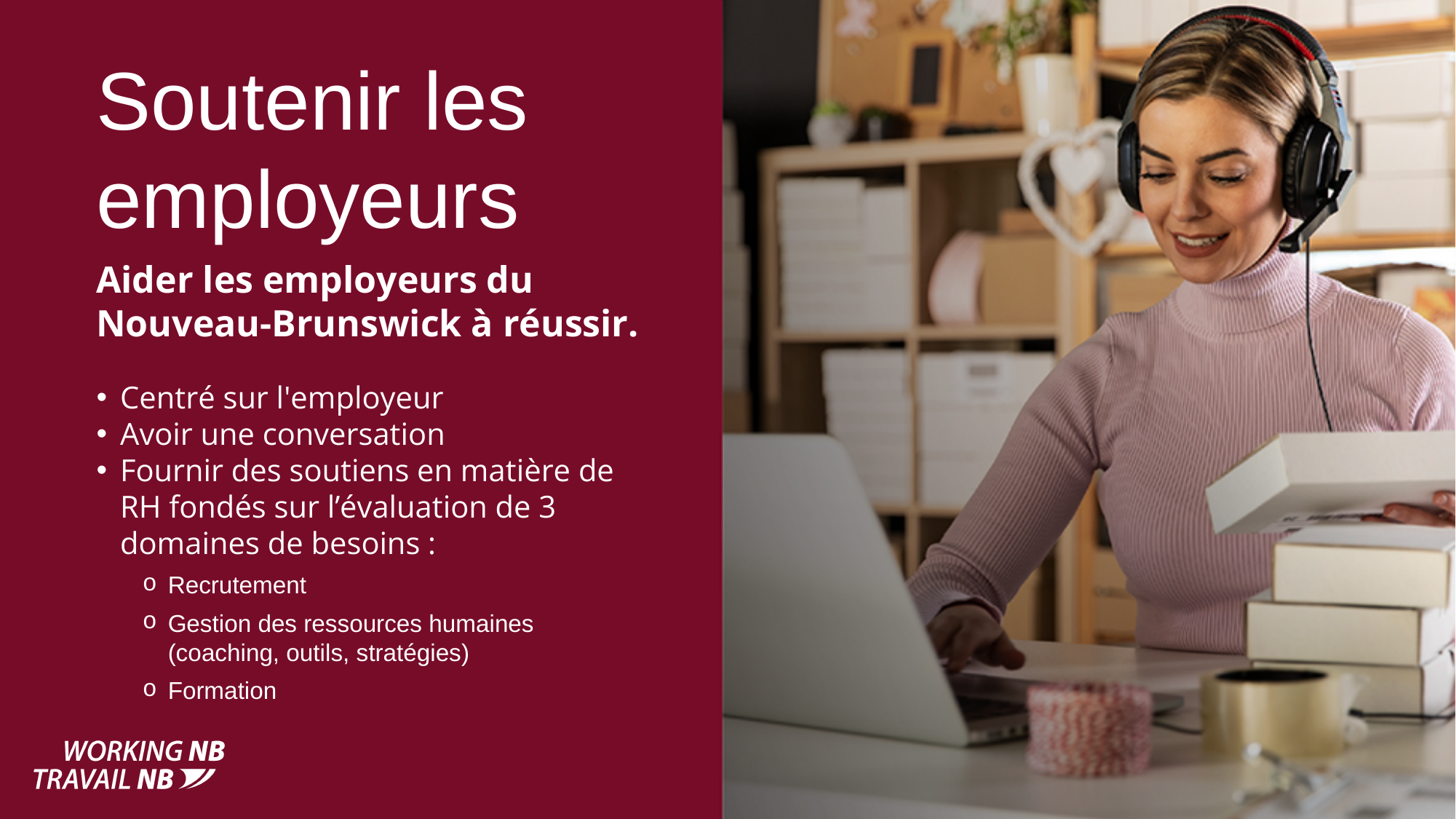

Soutenir les employeurs
Aider les employeurs du Nouveau-Brunswick à réussir.
Centré sur l'employeur
Avoir une conversation
Fournir des soutiens en matière de RH fondés sur l’évaluation de 3 domaines de besoins :
Recrutement
Gestion des ressources humaines (coaching, outils, stratégies)
Formation